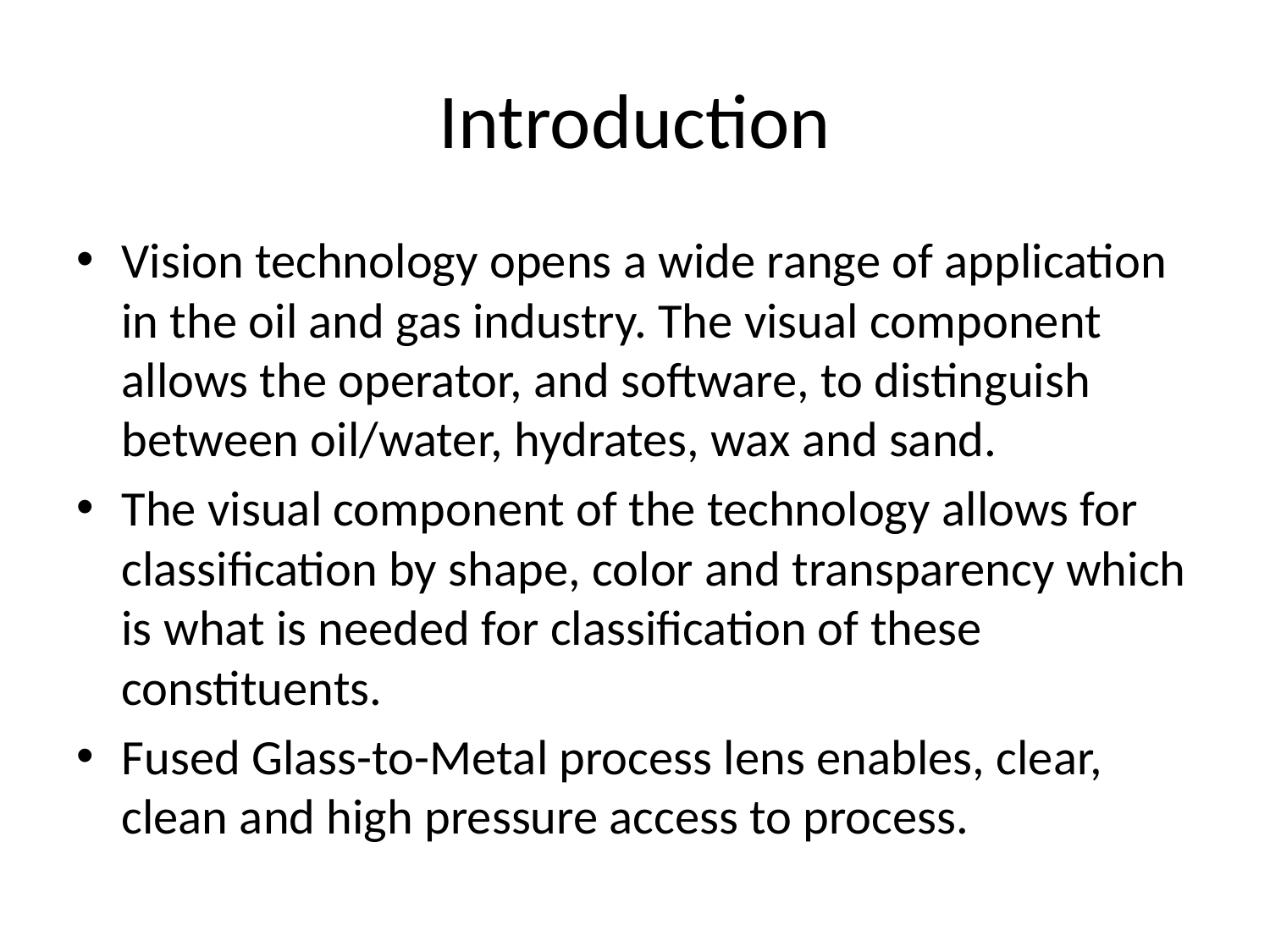

# Introduction
Vision technology opens a wide range of application in the oil and gas industry. The visual component allows the operator, and software, to distinguish between oil/water, hydrates, wax and sand.
The visual component of the technology allows for classification by shape, color and transparency which is what is needed for classification of these constituents.
Fused Glass-to-Metal process lens enables, clear, clean and high pressure access to process.